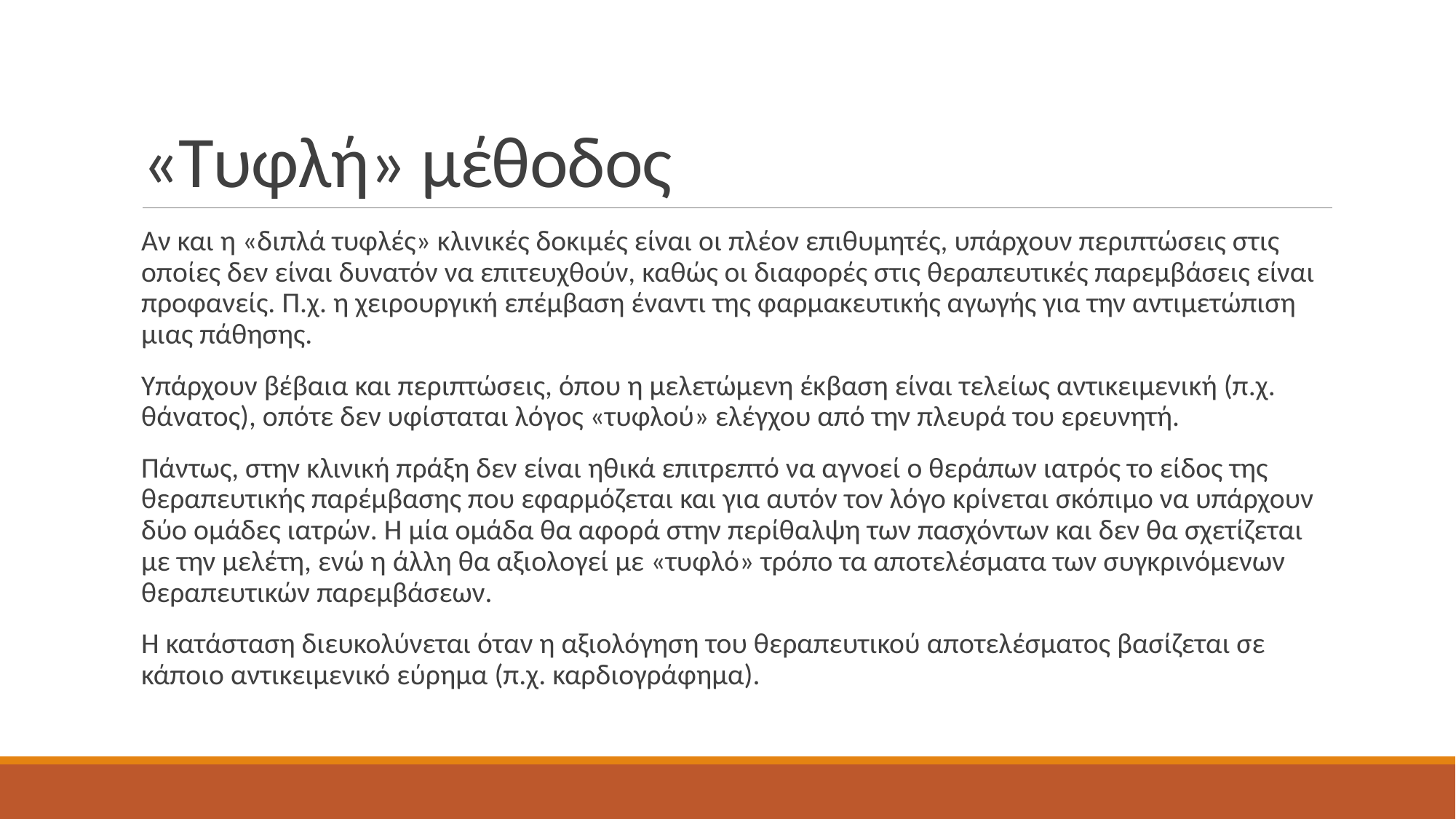

# «Τυφλή» μέθοδος
Αν και η «διπλά τυφλές» κλινικές δοκιμές είναι οι πλέον επιθυμητές, υπάρχουν περιπτώσεις στις οποίες δεν είναι δυνατόν να επιτευχθούν, καθώς οι διαφορές στις θεραπευτικές παρεμβάσεις είναι προφανείς. Π.χ. η χειρουργική επέμβαση έναντι της φαρμακευτικής αγωγής για την αντιμετώπιση μιας πάθησης.
Υπάρχουν βέβαια και περιπτώσεις, όπου η μελετώμενη έκβαση είναι τελείως αντικειμενική (π.χ. θάνατος), οπότε δεν υφίσταται λόγος «τυφλού» ελέγχου από την πλευρά του ερευνητή.
Πάντως, στην κλινική πράξη δεν είναι ηθικά επιτρεπτό να αγνοεί ο θεράπων ιατρός το είδος της θεραπευτικής παρέμβασης που εφαρμόζεται και για αυτόν τον λόγο κρίνεται σκόπιμο να υπάρχουν δύο ομάδες ιατρών. Η μία ομάδα θα αφορά στην περίθαλψη των πασχόντων και δεν θα σχετίζεται με την μελέτη, ενώ η άλλη θα αξιολογεί με «τυφλό» τρόπο τα αποτελέσματα των συγκρινόμενων θεραπευτικών παρεμβάσεων.
Η κατάσταση διευκολύνεται όταν η αξιολόγηση του θεραπευτικού αποτελέσματος βασίζεται σε κάποιο αντικειμενικό εύρημα (π.χ. καρδιογράφημα).